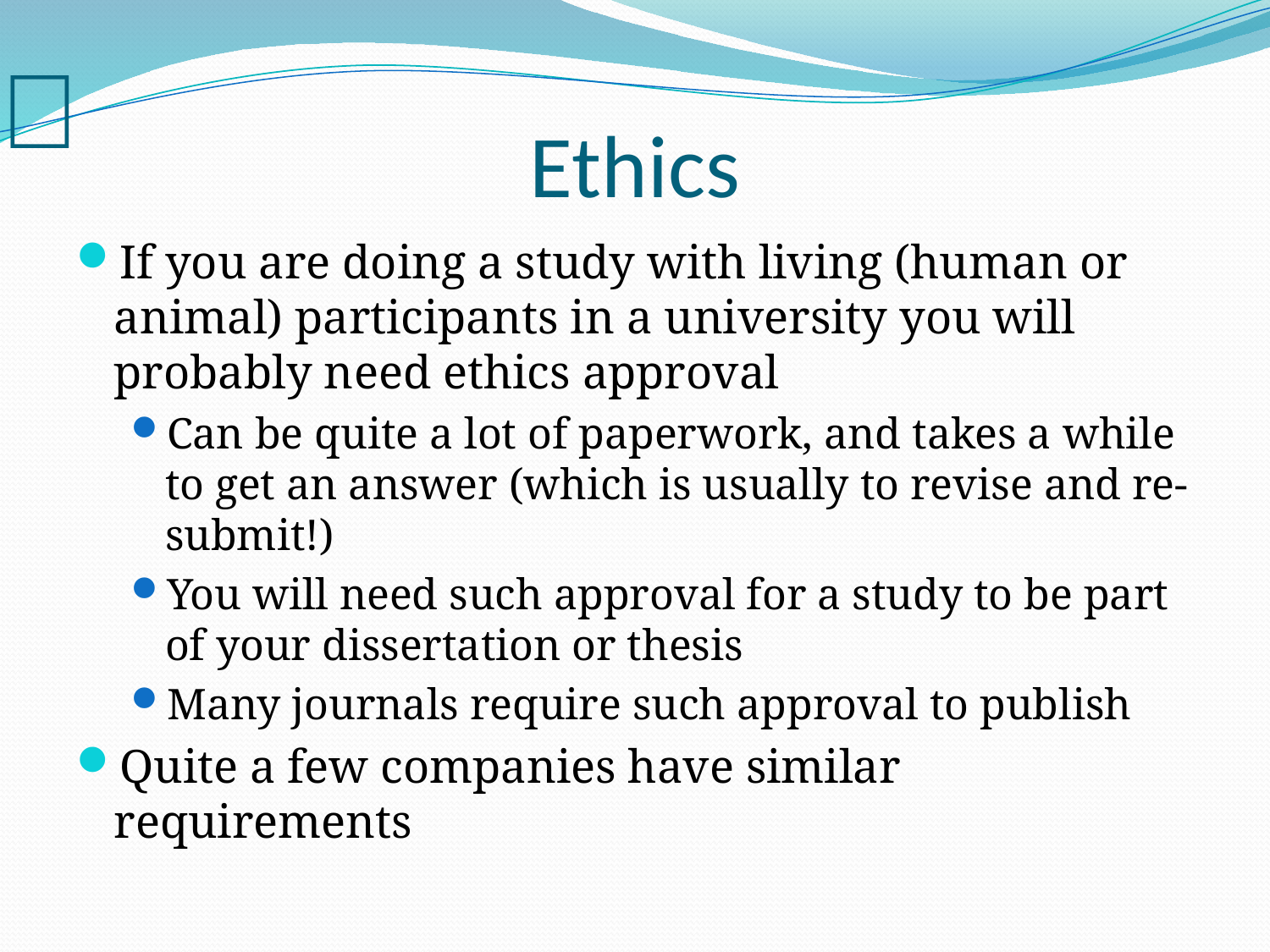

# Ethics
If you are doing a study with living (human or animal) participants in a university you will probably need ethics approval
Can be quite a lot of paperwork, and takes a while to get an answer (which is usually to revise and re-submit!)
You will need such approval for a study to be part of your dissertation or thesis
Many journals require such approval to publish
Quite a few companies have similar requirements